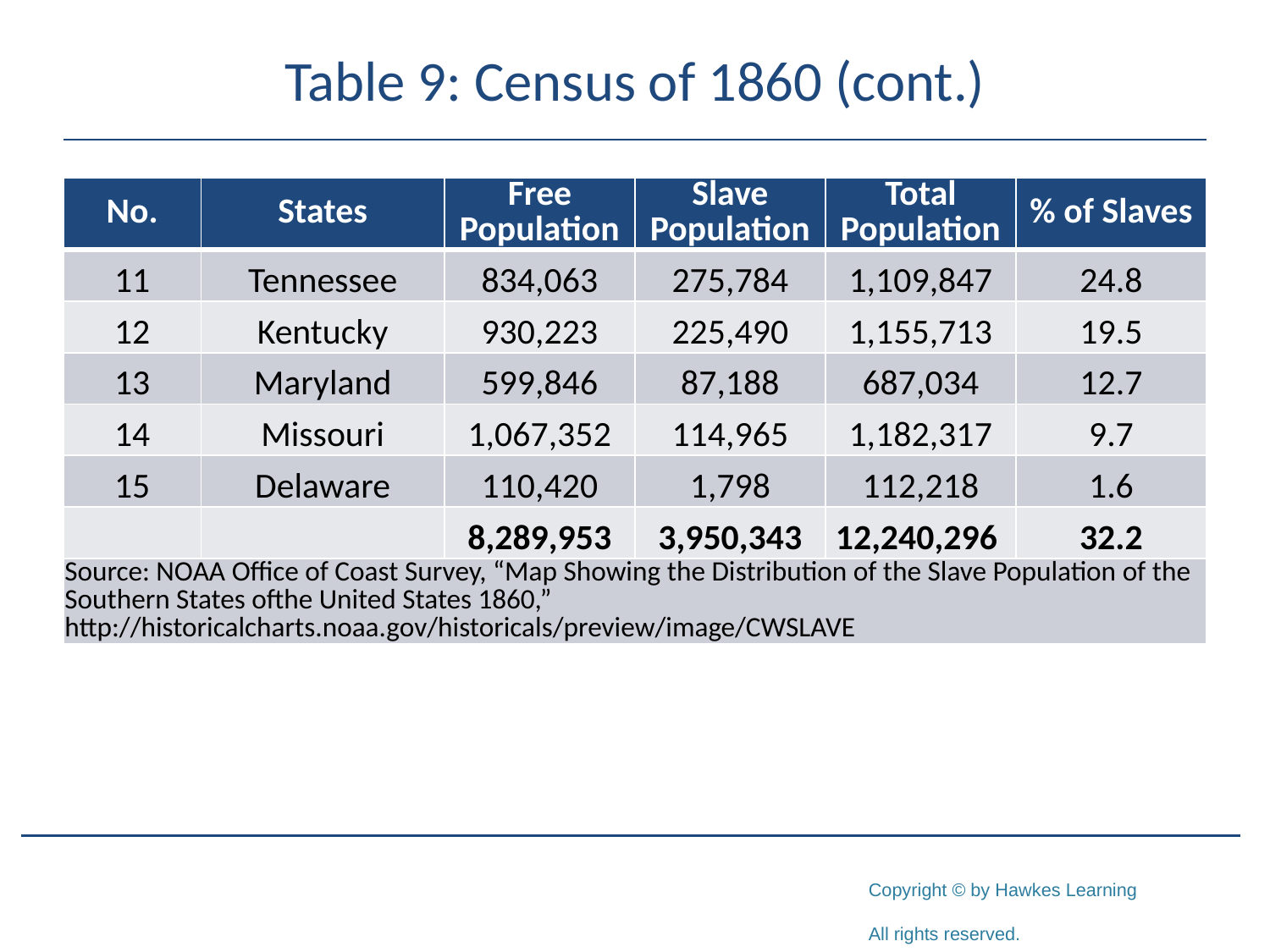

# Table 9: Census of 1860 (cont.)
| No. | States | Free Population | Slave Population | Total Population | % of Slaves |
| --- | --- | --- | --- | --- | --- |
| 11 | Tennessee | 834,063 | 275,784 | 1,109,847 | 24.8 |
| 12 | Kentucky | 930,223 | 225,490 | 1,155,713 | 19.5 |
| 13 | Maryland | 599,846 | 87,188 | 687,034 | 12.7 |
| 14 | Missouri | 1,067,352 | 114,965 | 1,182,317 | 9.7 |
| 15 | Delaware | 110,420 | 1,798 | 112,218 | 1.6 |
|  |  | 8,289,953 | 3,950,343 | 12,240,296 | 32.2 |
| Source: NOAA Office of Coast Survey, “Map Showing the Distribution of the Slave Population of the Southern States ofthe United States 1860,” http://historicalcharts.noaa.gov/historicals/preview/image/CWSLAVE |  |  |  |  |  |